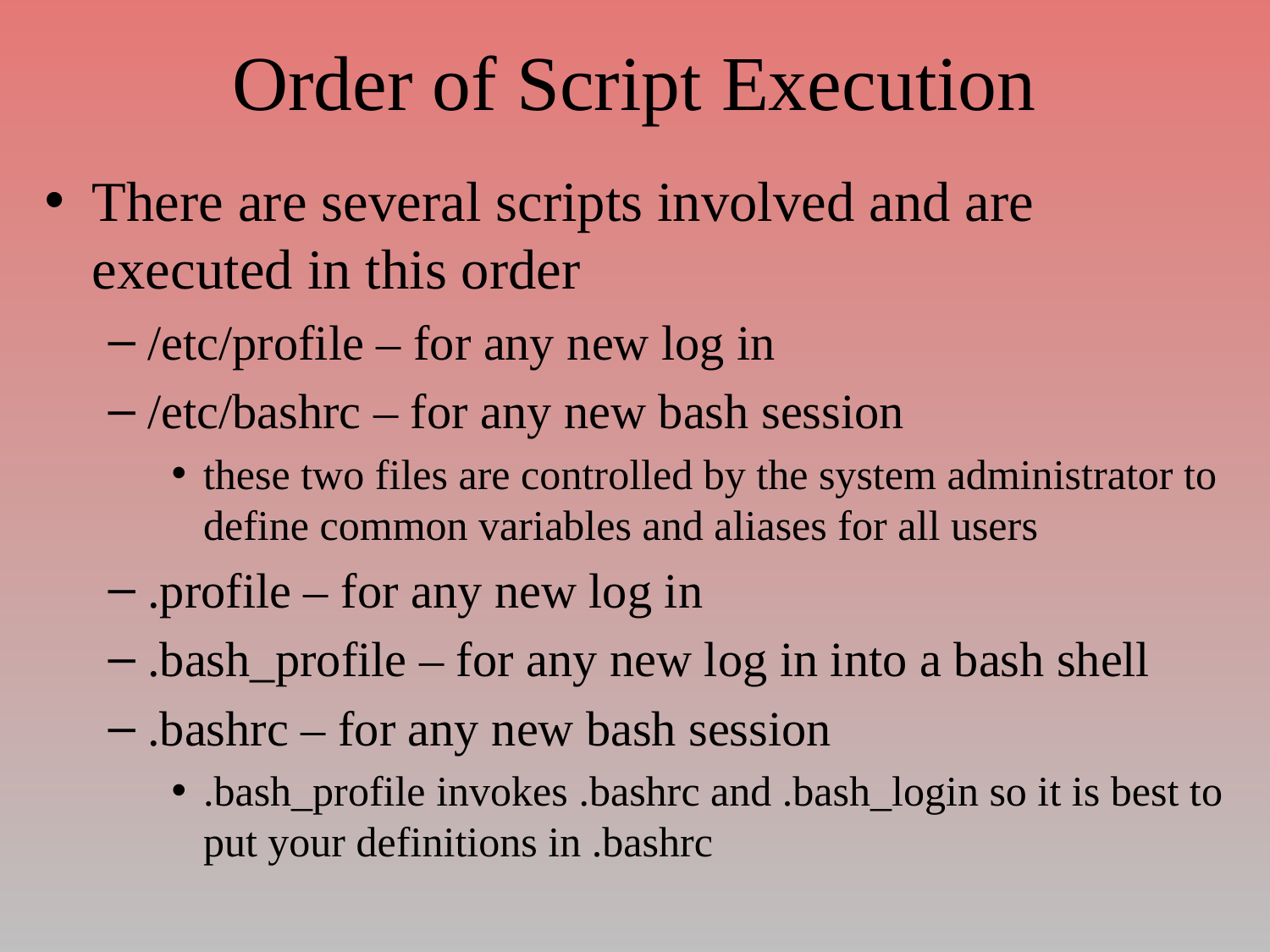

# Order of Script Execution
There are several scripts involved and are executed in this order
/etc/profile – for any new log in
/etc/bashrc – for any new bash session
these two files are controlled by the system administrator to define common variables and aliases for all users
.profile – for any new log in
.bash_profile – for any new log in into a bash shell
.bashrc – for any new bash session
.bash_profile invokes .bashrc and .bash_login so it is best to put your definitions in .bashrc